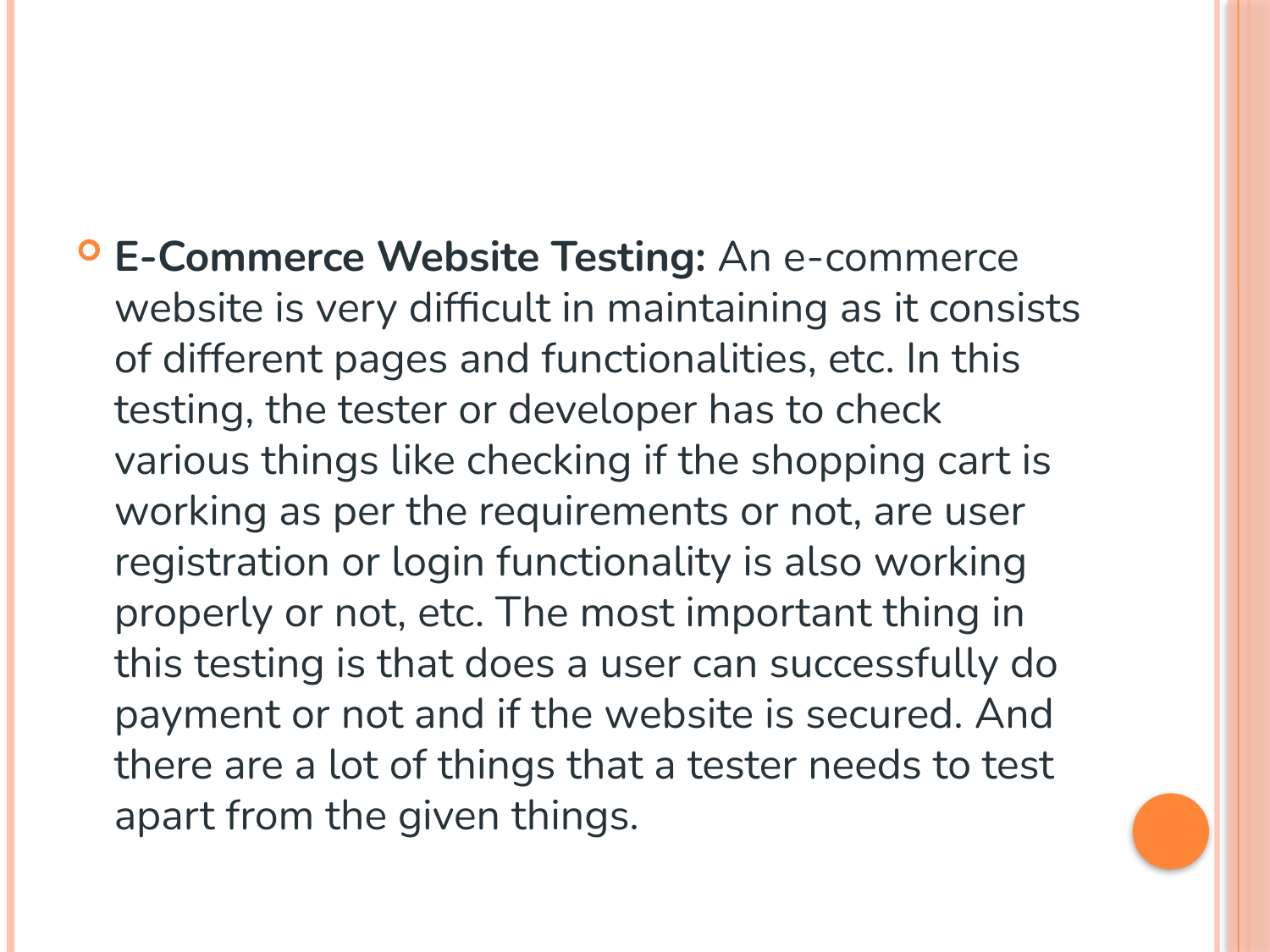

E-Commerce Website Testing: An e-commerce website is very difficult in maintaining as it consists of different pages and functionalities, etc. In this testing, the tester or developer has to check various things like checking if the shopping cart is working as per the requirements or not, are user registration or login functionality is also working properly or not, etc. The most important thing in this testing is that does a user can successfully do payment or not and if the website is secured. And there are a lot of things that a tester needs to test apart from the given things.